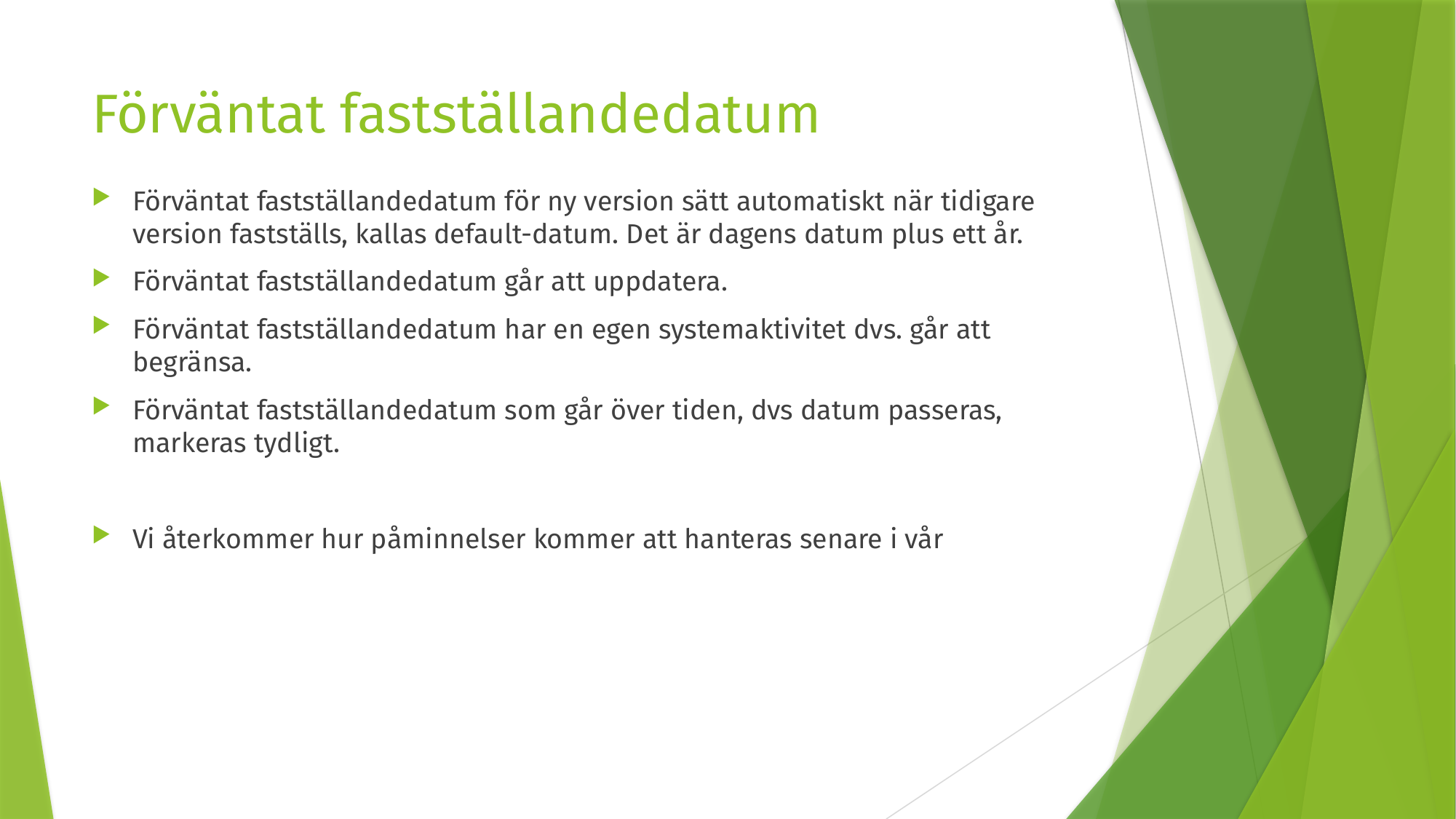

# Förväntat fastställandedatum
Förväntat fastställandedatum för ny version sätt automatiskt när tidigare version fastställs, kallas default-datum. Det är dagens datum plus ett år.
Förväntat fastställandedatum går att uppdatera.
Förväntat fastställandedatum har en egen systemaktivitet dvs. går att begränsa.
Förväntat fastställandedatum som går över tiden, dvs datum passeras, markeras tydligt.

Vi återkommer hur påminnelser kommer att hanteras senare i vår